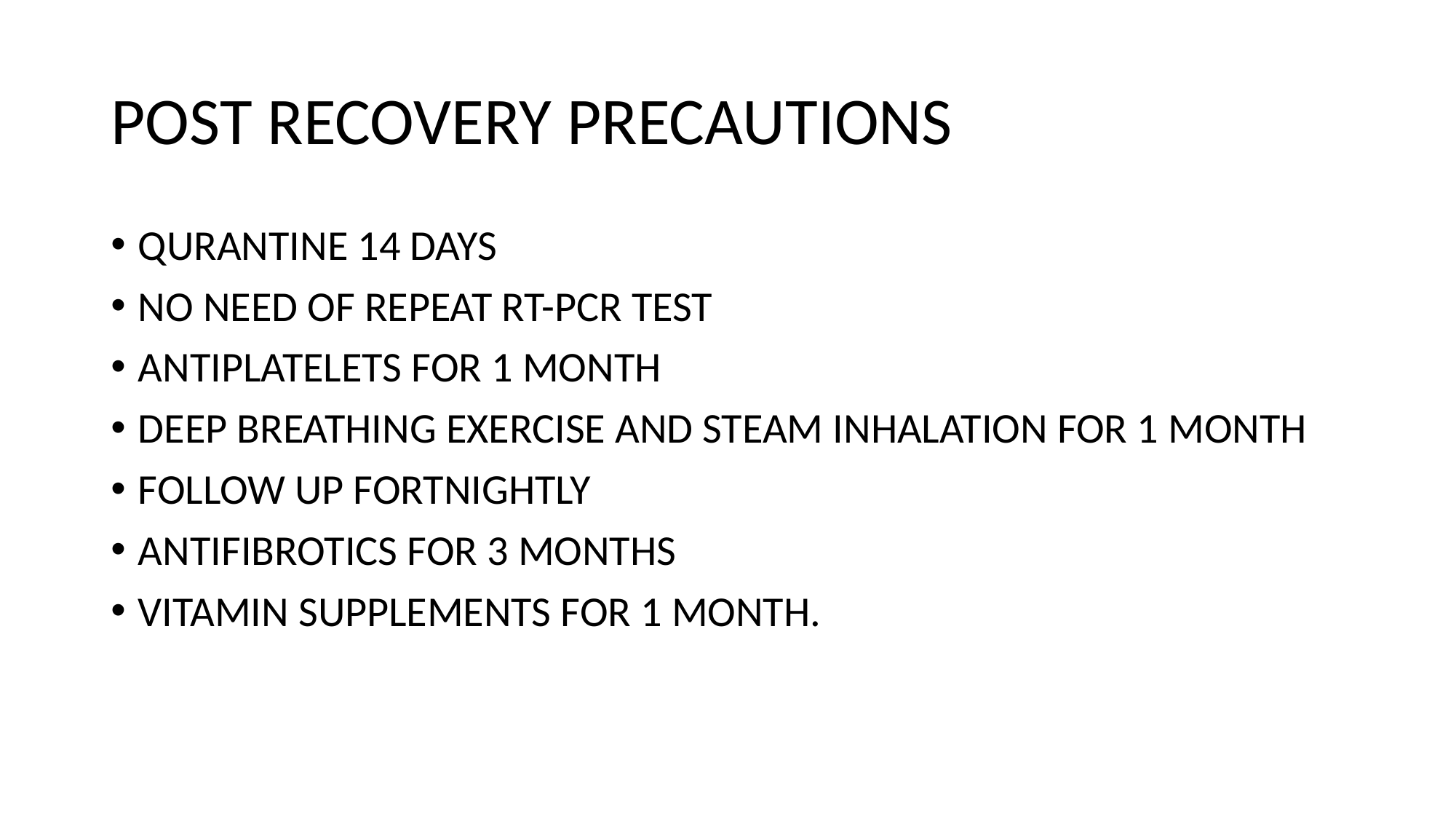

# POST RECOVERY PRECAUTIONS
QURANTINE 14 DAYS
NO NEED OF REPEAT RT-PCR TEST
ANTIPLATELETS FOR 1 MONTH
DEEP BREATHING EXERCISE AND STEAM INHALATION FOR 1 MONTH
FOLLOW UP FORTNIGHTLY
ANTIFIBROTICS FOR 3 MONTHS
VITAMIN SUPPLEMENTS FOR 1 MONTH.